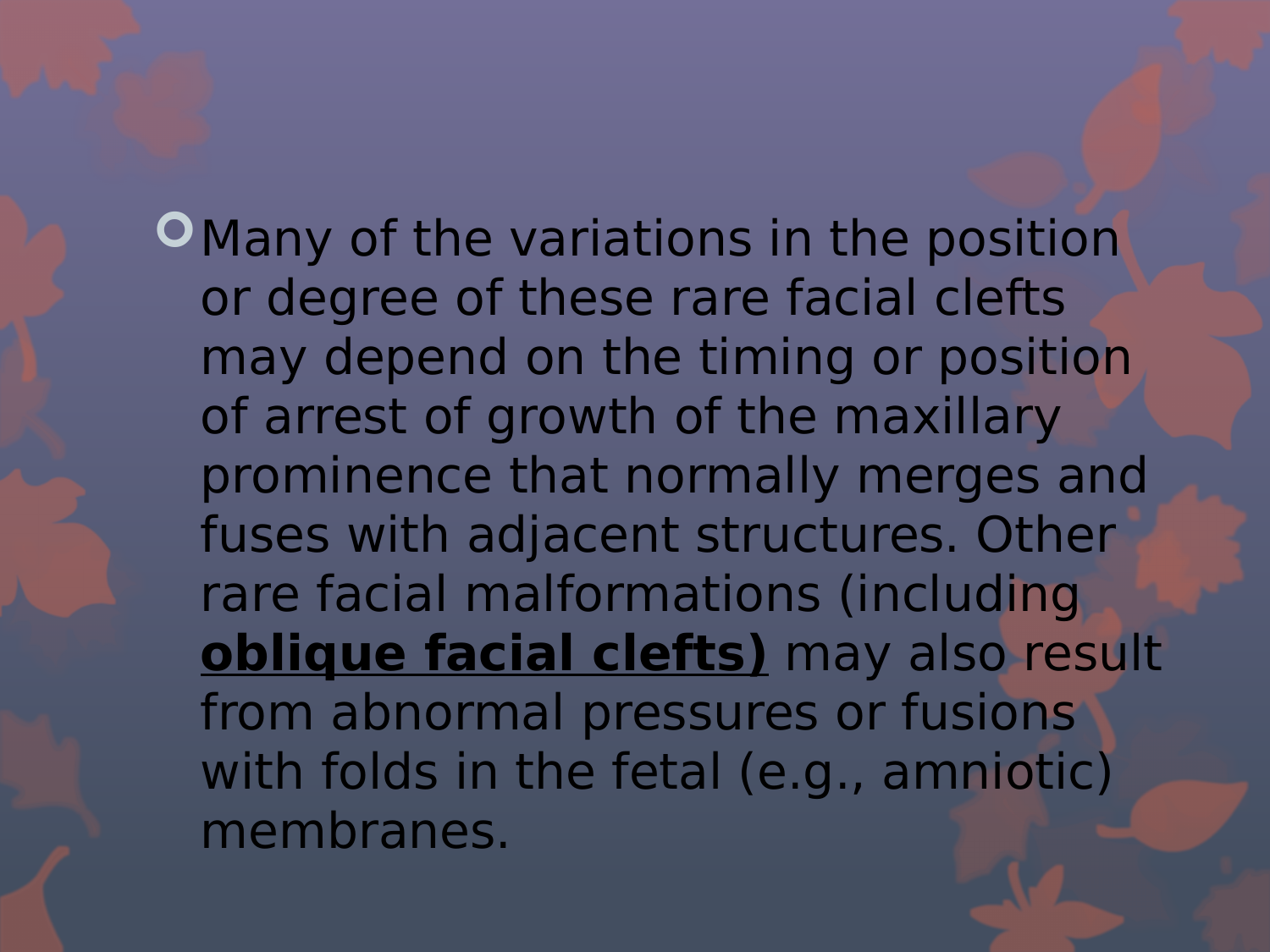

#
Many of the variations in the position or degree of these rare facial clefts may depend on the timing or position of arrest of growth of the maxillary prominence that normally merges and fuses with adjacent structures. Other rare facial malformations (including oblique facial clefts) may also result from abnormal pressures or fusions with folds in the fetal (e.g., amniotic) membranes.